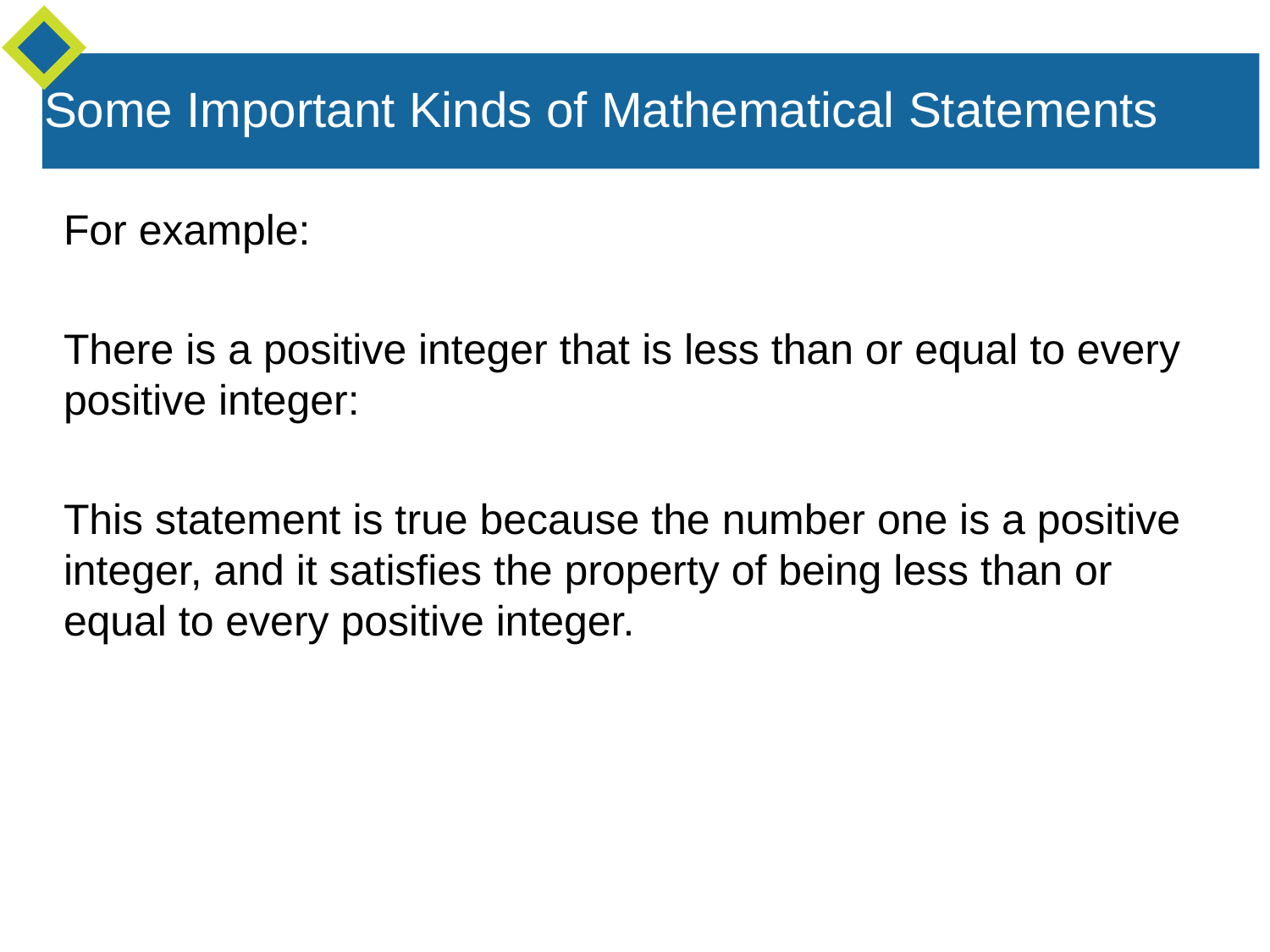

Some Important Kinds of Mathematical Statements
For example:

There is a positive integer that is less than or equal to every positive integer:

This statement is true because the number one is a positive integer, and it satisfies the property of being less than or equal to every positive integer.